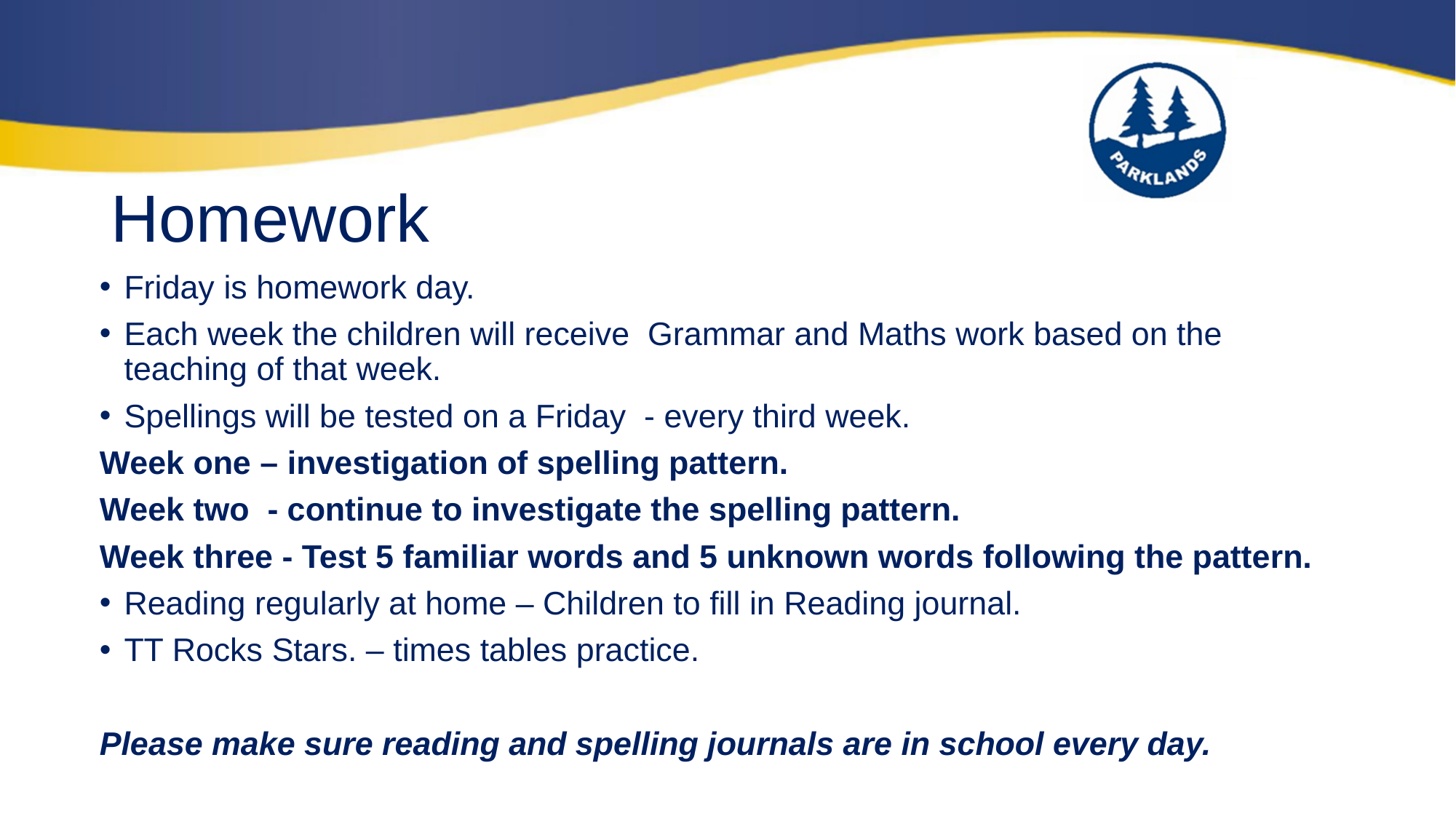

# Homework
Friday is homework day.
Each week the children will receive  Grammar and Maths work based on the teaching of that week.
Spellings will be tested on a Friday  - every third week.
Week one – investigation of spelling pattern.
Week two  - continue to investigate the spelling pattern.
Week three - Test 5 familiar words and 5 unknown words following the pattern.
Reading regularly at home – Children to fill in Reading journal.
TT Rocks Stars. – times tables practice.

Please make sure reading and spelling journals are in school every day.